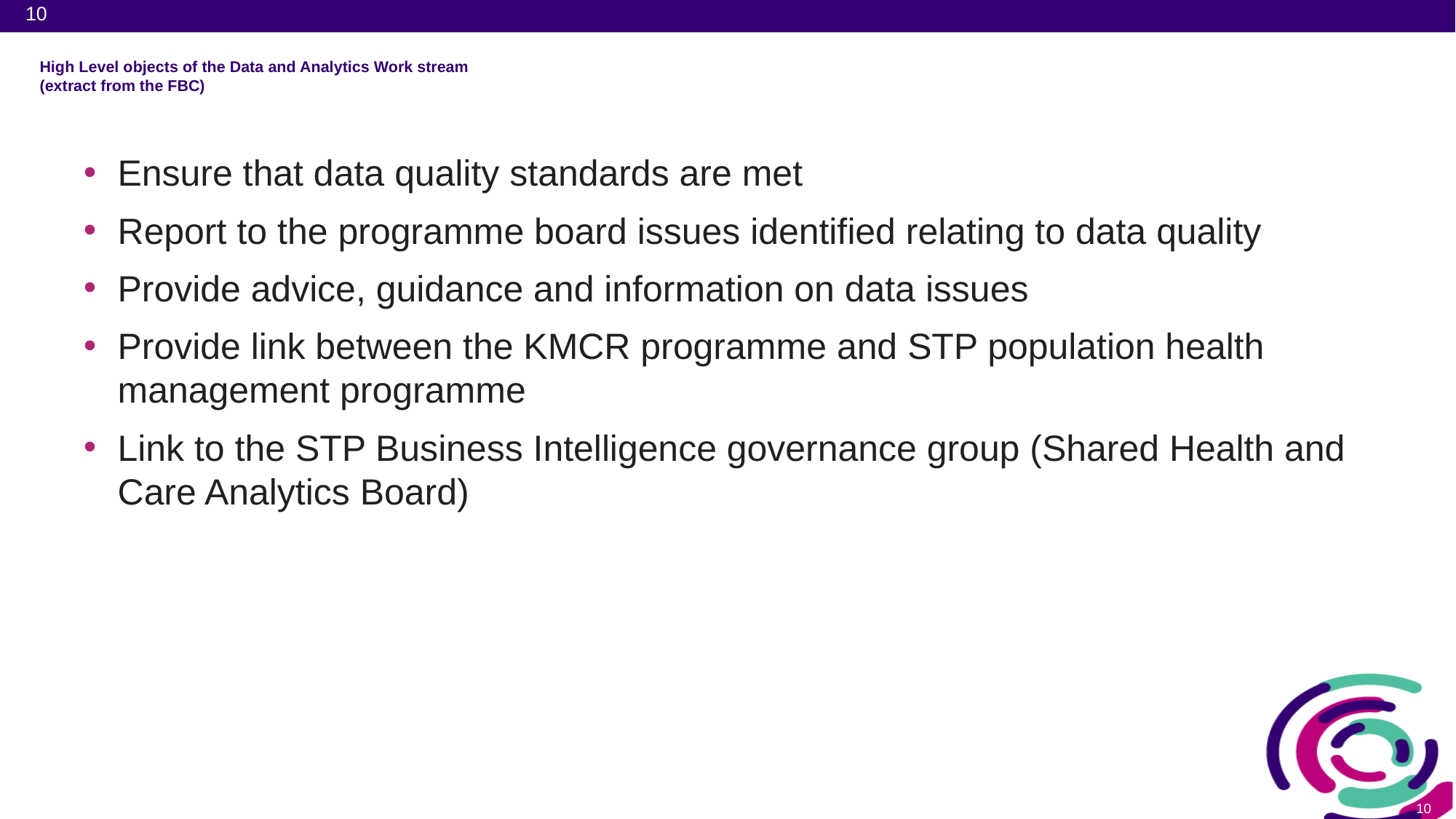

# High Level objects of the Data and Analytics Work stream (extract from the FBC)
Ensure that data quality standards are met
Report to the programme board issues identified relating to data quality
Provide advice, guidance and information on data issues
Provide link between the KMCR programme and STP population health management programme
Link to the STP Business Intelligence governance group (Shared Health and Care Analytics Board)

10